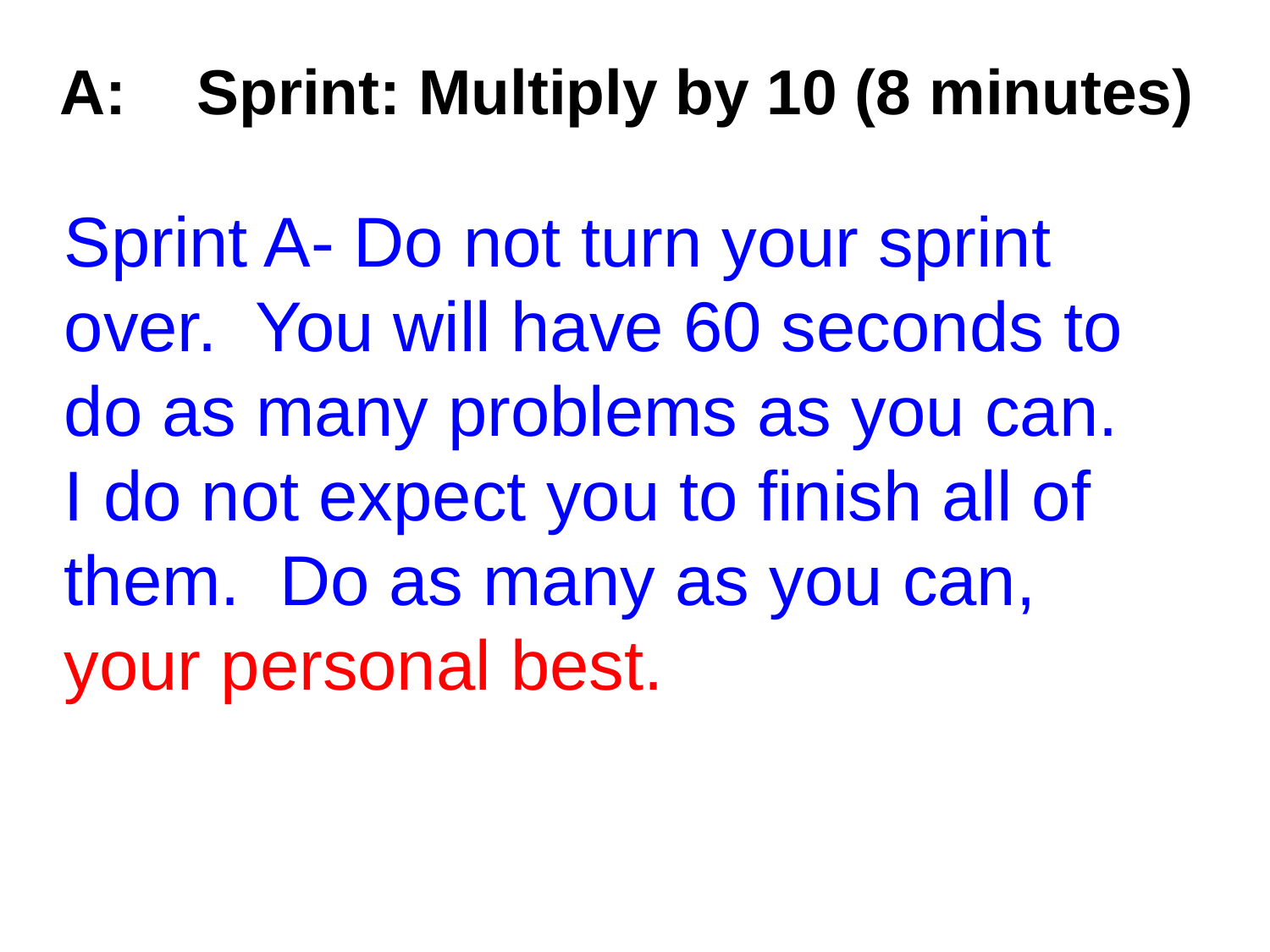

A:    Sprint: Multiply by 10 (8 minutes)
Sprint A- Do not turn your sprint over.  You will have 60 seconds to do as many problems as you can.  I do not expect you to finish all of them.  Do as many as you can, your personal best.